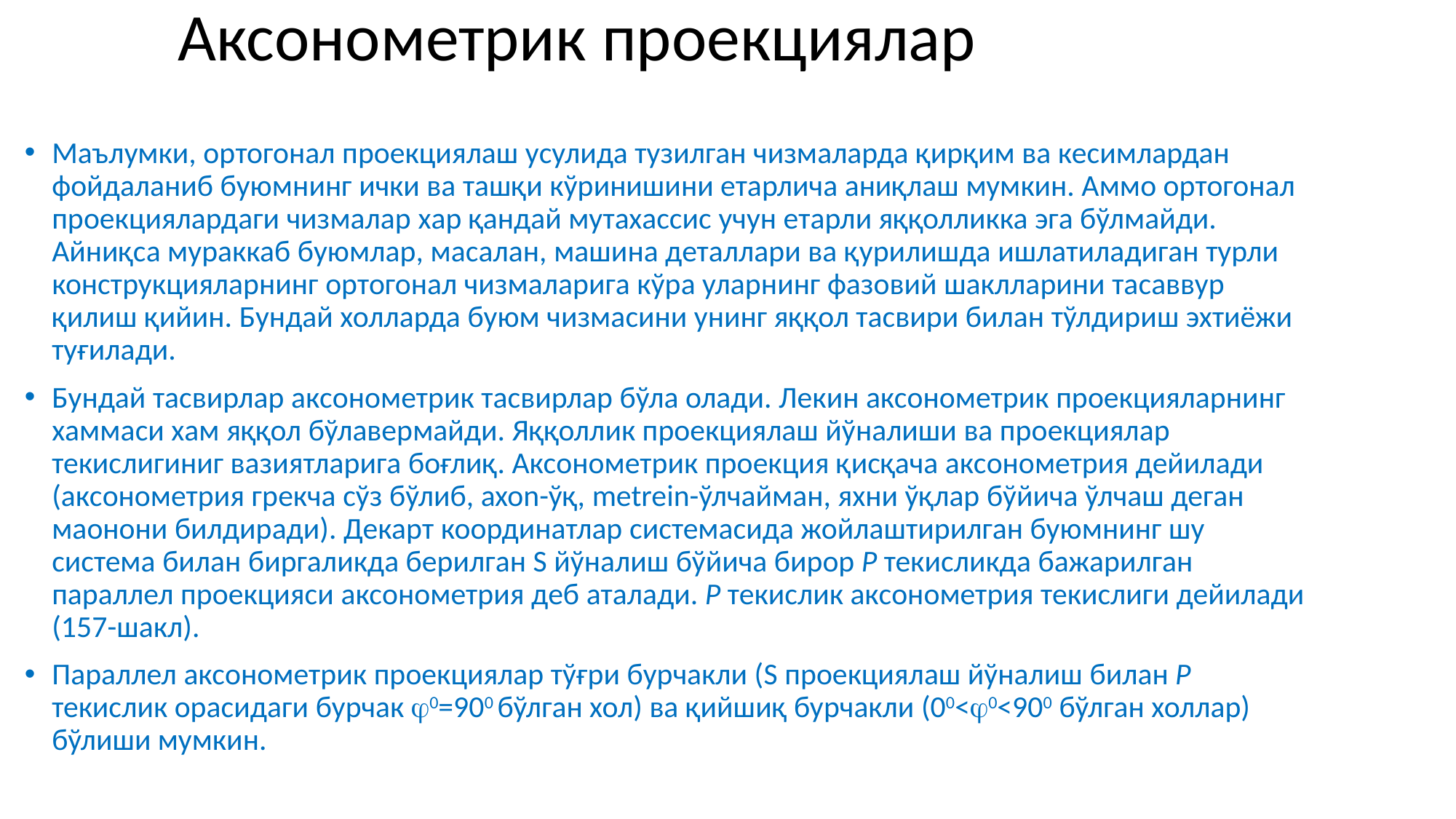

# Аксонометрик проекциялар
Маълумки, ортогонал проекциялаш усулида тузилган чизмаларда қирқим ва кесимлардан фойдаланиб буюмнинг ички ва ташқи кўринишини етарлича аниқлаш мумкин. Аммо ортогонал проекциялардаги чизмалар хар қандай мутахассис учун етарли яққолликка эга бўлмайди. Айниқса мураккаб буюмлар, масалан, машина деталлари ва қурилишда ишлатиладиган турли конструкцияларнинг ортогонал чизмаларига кўра уларнинг фазовий шаклларини тасаввур қилиш қийин. Бундай холларда буюм чизмасини унинг яққол тасвири билан тўлдириш эхтиёжи туғилади.
Бундай тасвирлар аксонометрик тасвирлар бўла олади. Лекин аксонометрик проекцияларнинг хаммаси хам яққол бўлавермайди. Яққоллик проекциялаш йўналиши ва проекциялар текислигиниг вазиятларига боғлиқ. Аксонометрик проекция қисқача аксонометрия дейилади (аксонометрия грекча сўз бўлиб, axon-ўқ, metrein-ўлчайман, яхни ўқлар бўйича ўлчаш деган маoнони билдиради). Декарт координатлар системасида жойлаштирилган буюмнинг шу система билан биргаликда берилган S йўналиш бўйича бирор Р текисликда бажарилган параллел проекцияси аксонометрия деб аталади. Р текислик аксонометрия текислиги дейилади (157-шакл).
Параллел аксонометрик проекциялар тўғри бурчакли (S проекциялаш йўналиш билан Р текислик орасидаги бурчак ϕ0=900 бўлган хол) ва қийшиқ бурчакли (00<ϕ0<900 бўлган холлар) бўлиши мумкин.